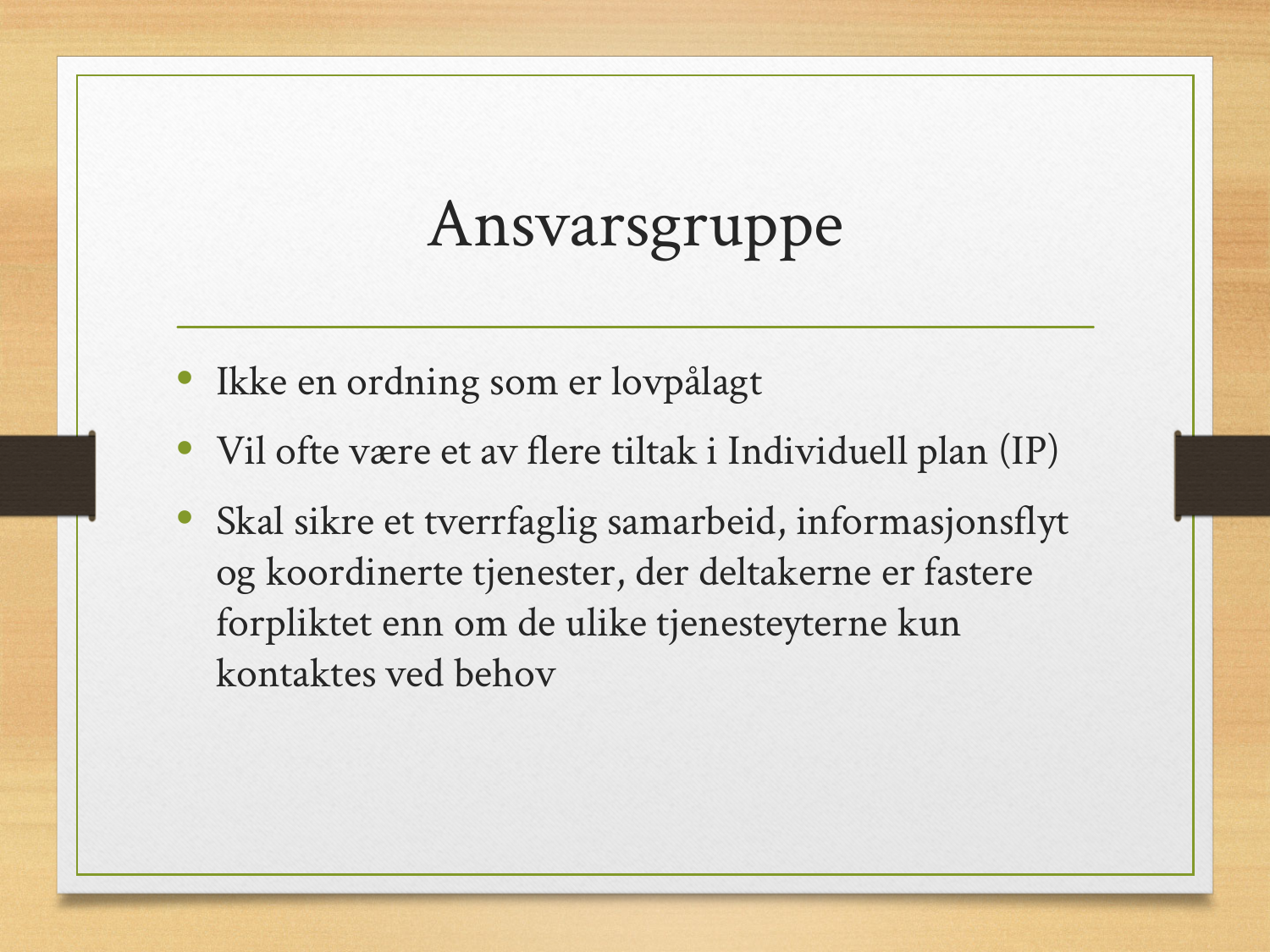

# Ansvarsgruppe
Ikke en ordning som er lovpålagt
Vil ofte være et av flere tiltak i Individuell plan (IP)
Skal sikre et tverrfaglig samarbeid, informasjonsflyt og koordinerte tjenester, der deltakerne er fastere forpliktet enn om de ulike tjenesteyterne kun kontaktes ved behov